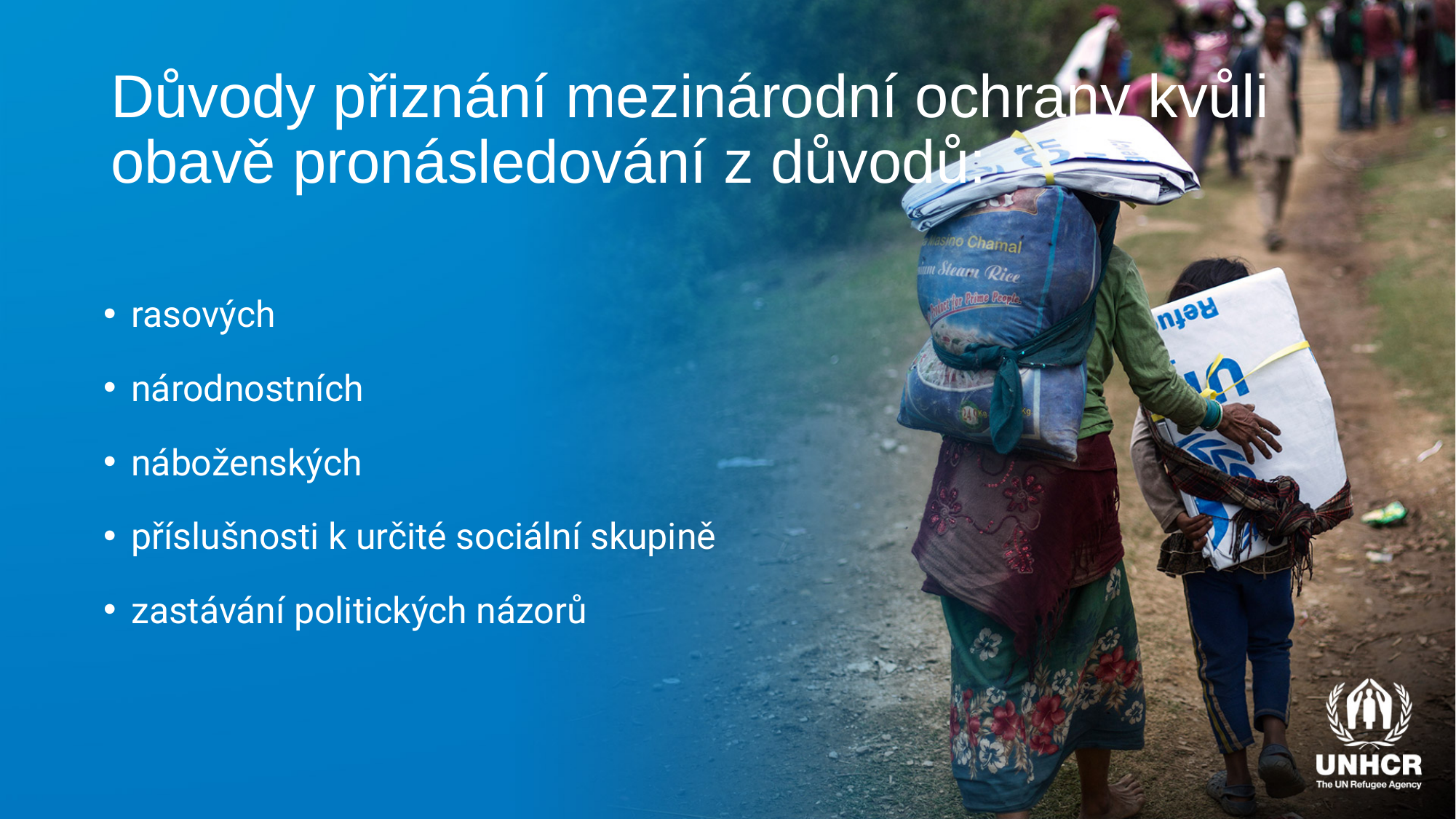

# Důvody přiznání mezinárodní ochrany kvůli obavě pronásledování z důvodů:
rasových
národnostních
náboženských
příslušnosti k určité sociální skupině
zastávání politických názorů